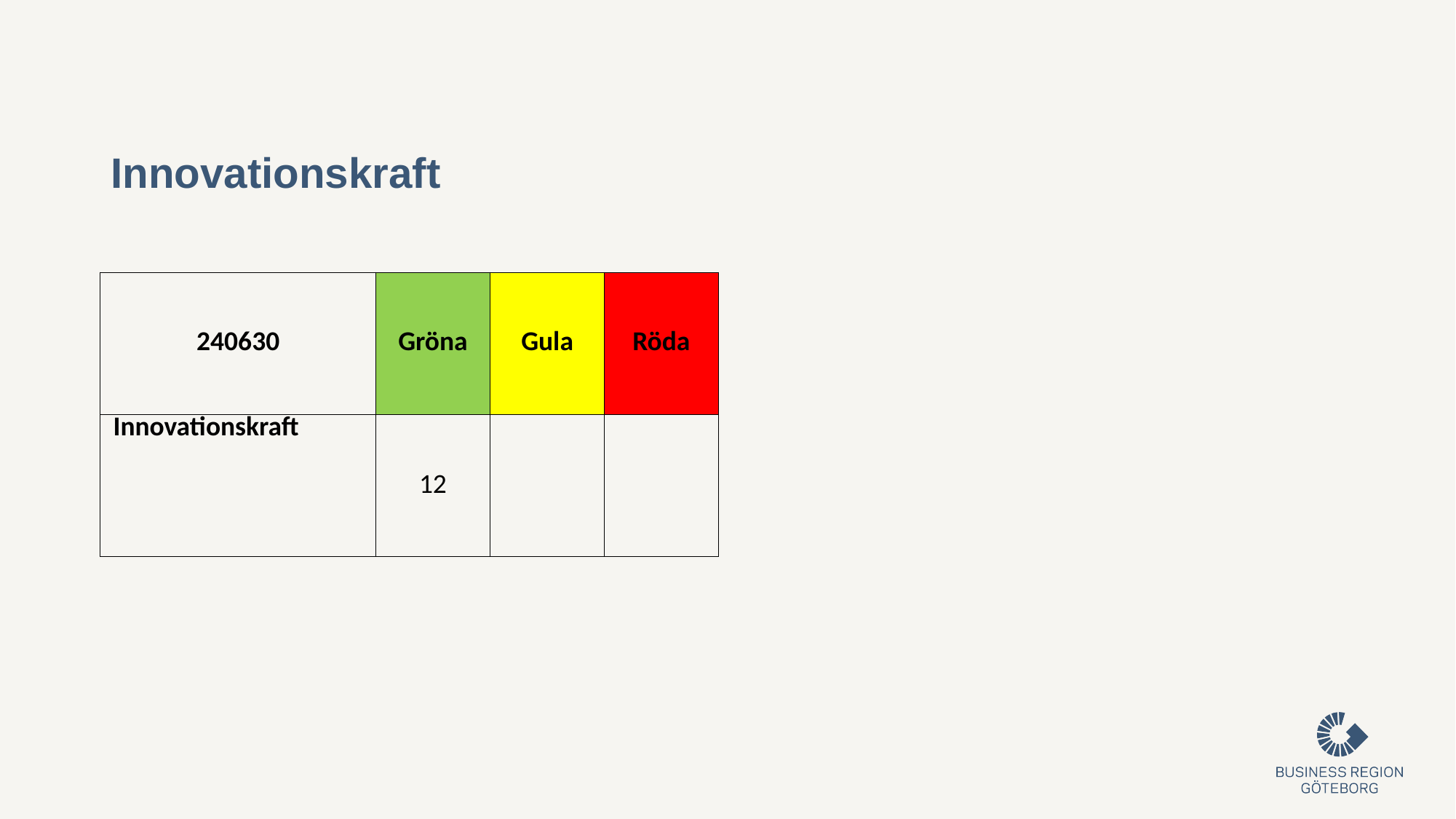

# Innovationskraft

| 240630 | Gröna | Gula | Röda |
| --- | --- | --- | --- |
| Innovationskraft | 12 |  |  |